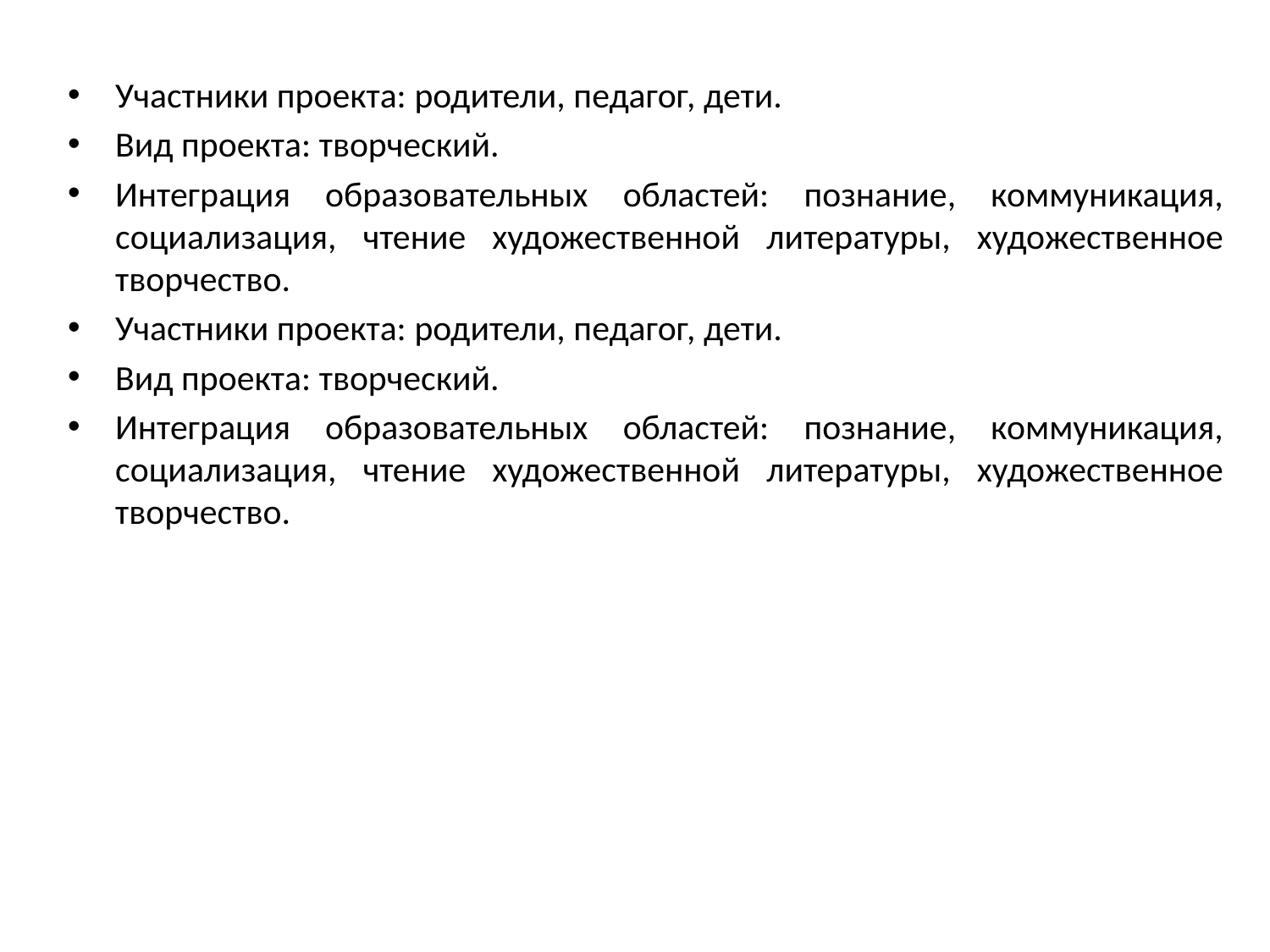

#
Участники проекта: родители, педагог, дети.
Вид проекта: творческий.
Интеграция образовательных областей: познание, коммуникация, социализация, чтение художественной литературы, художественное творчество.
Участники проекта: родители, педагог, дети.
Вид проекта: творческий.
Интеграция образовательных областей: познание, коммуникация, социализация, чтение художественной литературы, художественное творчество.